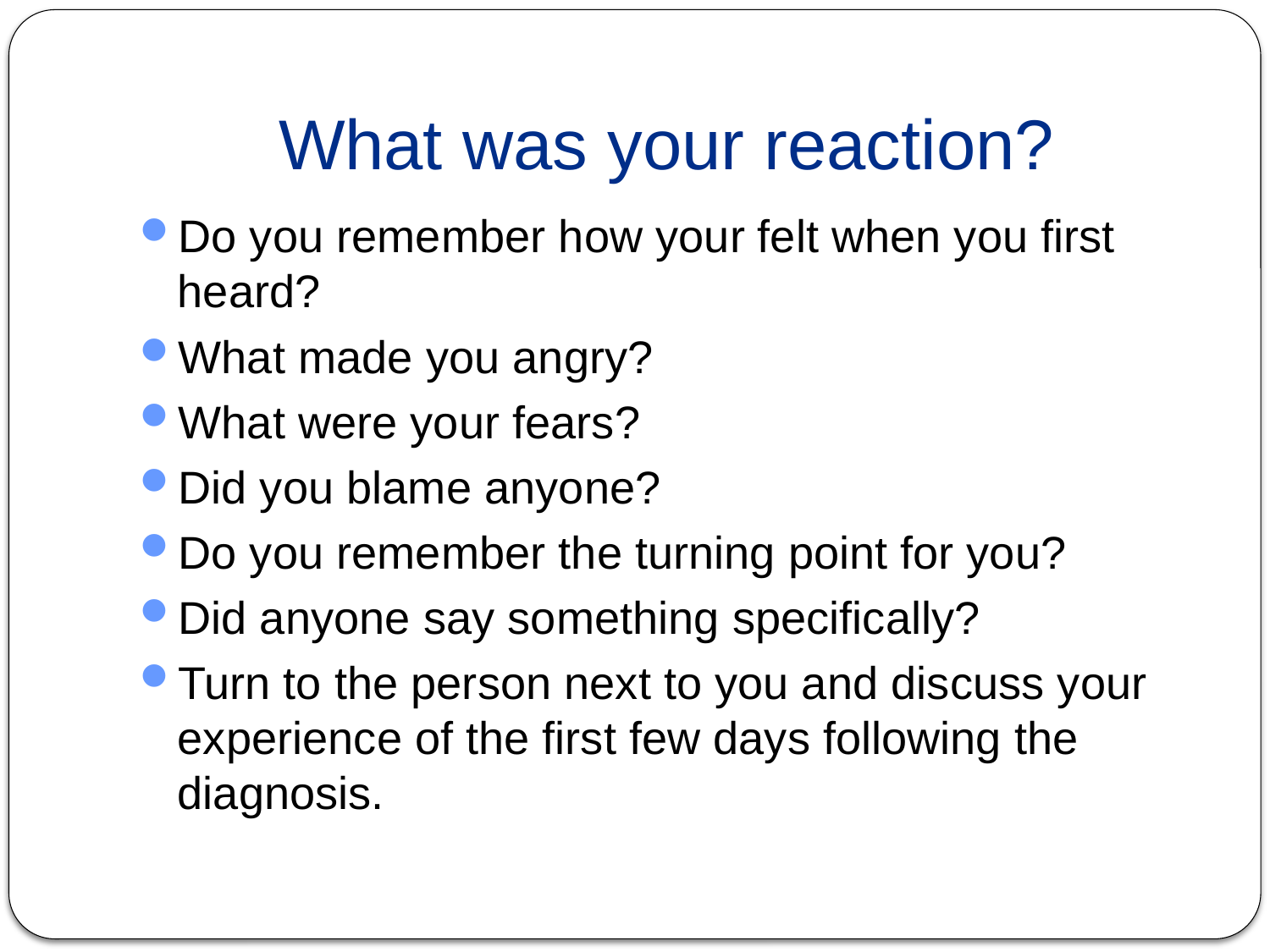

# What was your reaction?
Do you remember how your felt when you first heard?
What made you angry?
What were your fears?
Did you blame anyone?
Do you remember the turning point for you?
Did anyone say something specifically?
Turn to the person next to you and discuss your experience of the first few days following the diagnosis.